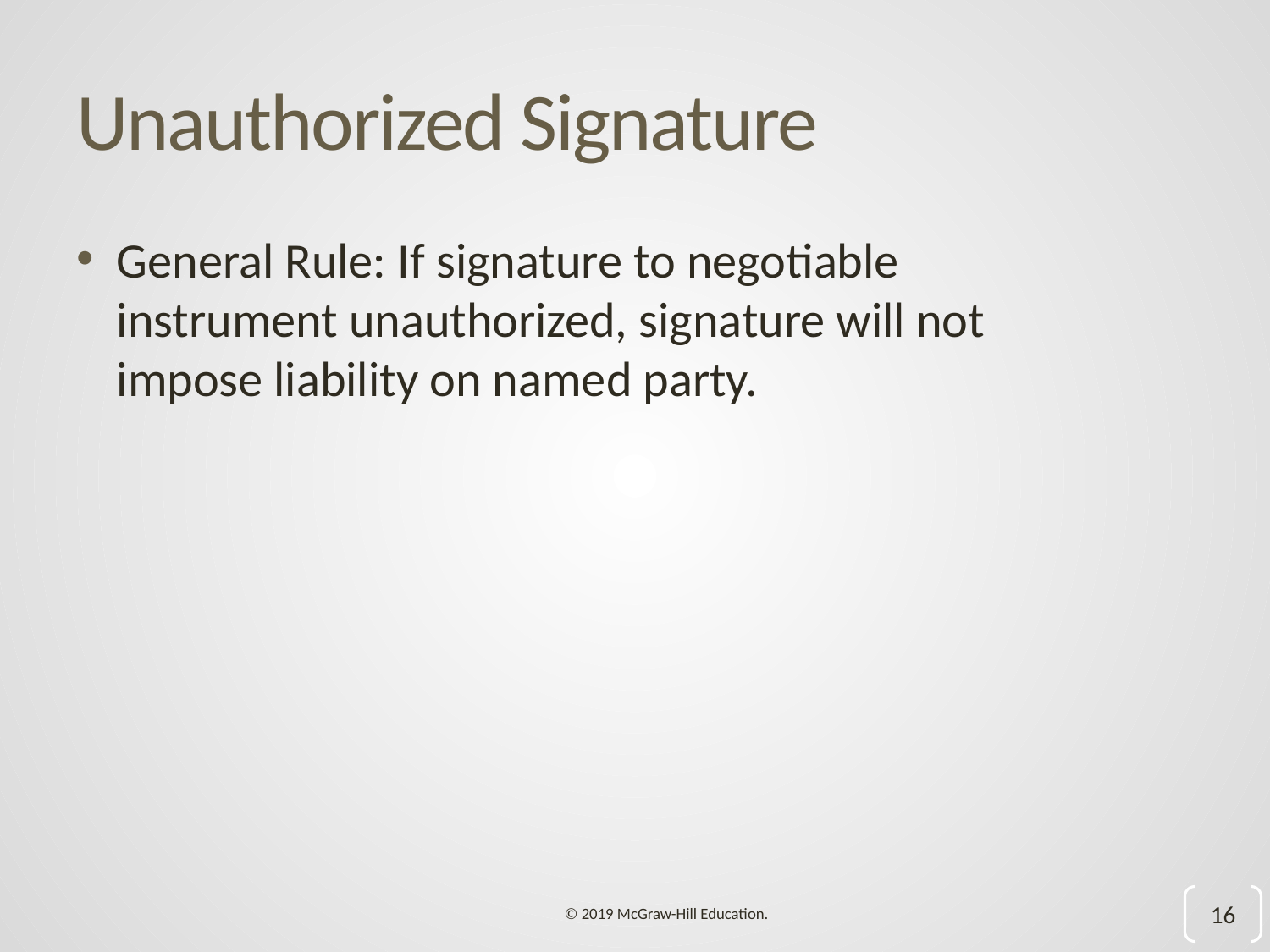

# Unauthorized Signature
General Rule: If signature to negotiable instrument unauthorized, signature will not impose liability on named party.
16